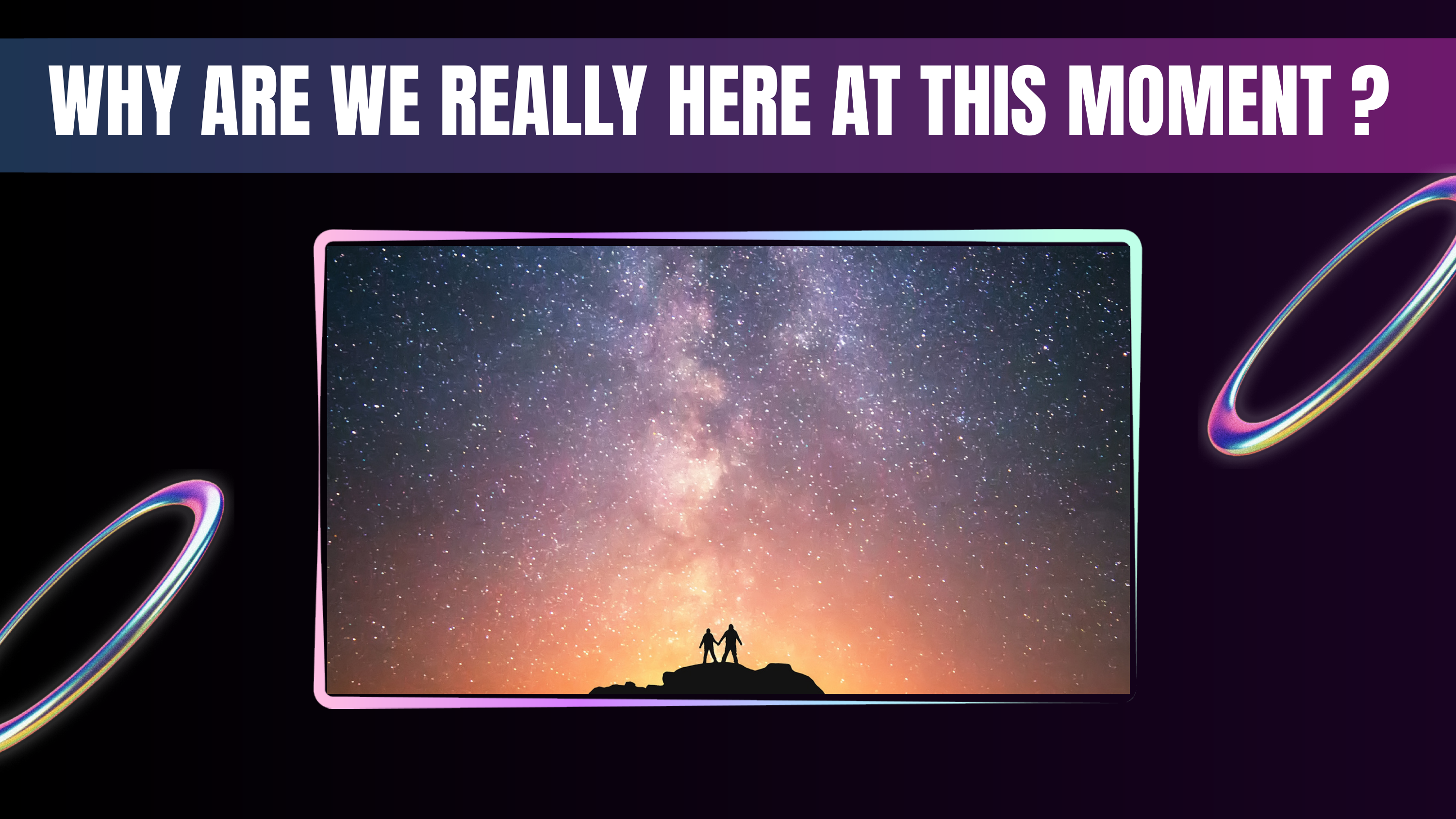

WHY ARE WE REALLY HERE AT THIS MOMENT ?